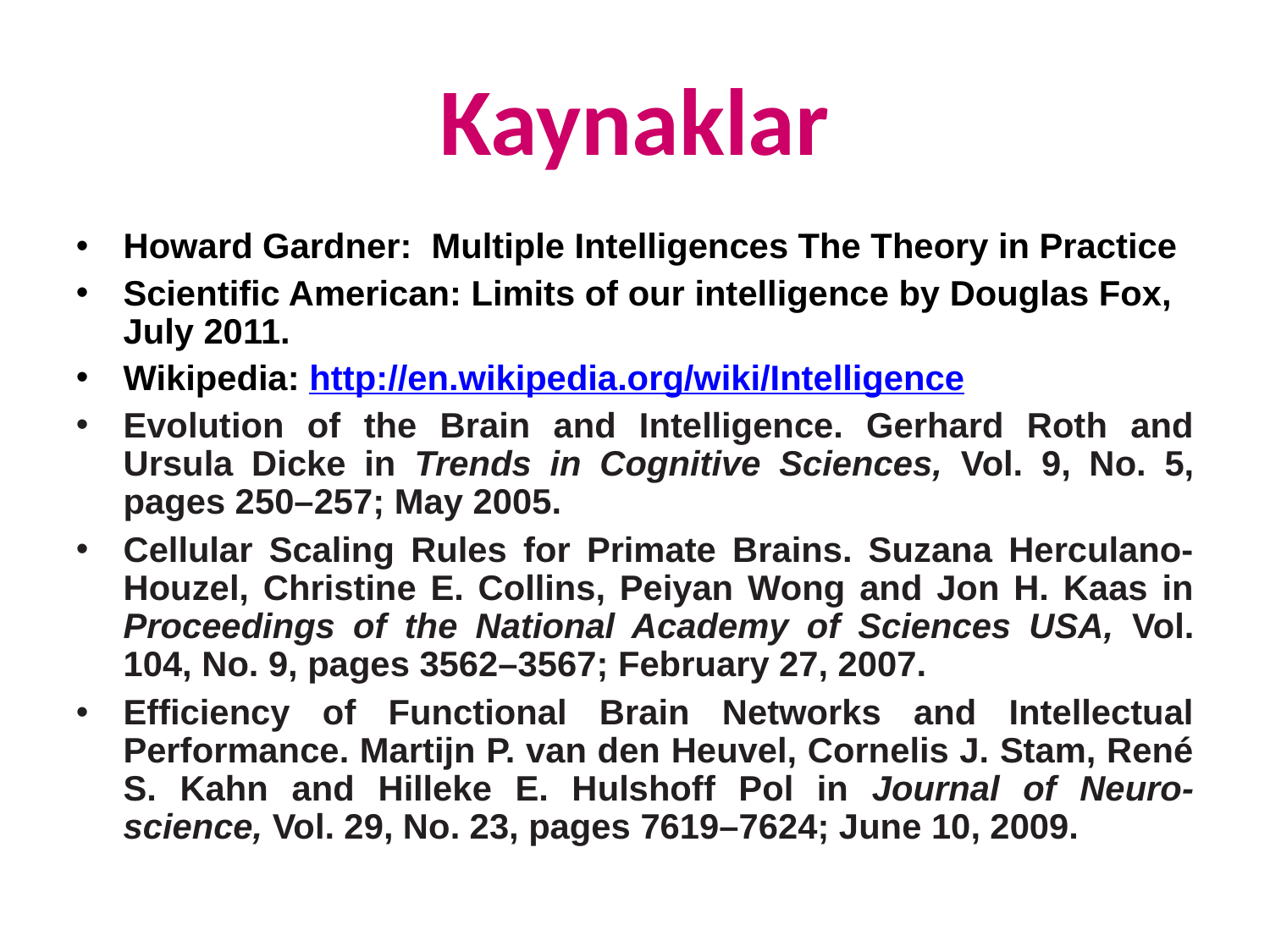

Kaynaklar
Howard Gardner:  Multiple Intelligences The Theory in Practice
Scientific American: Limits of our intelligence by Douglas Fox, July 2011.
Wikipedia: http://en.wikipedia.org/wiki/Intelligence
Evolution of the Brain and Intelligence. Gerhard Roth and Ursula Dicke in Trends in Cognitive Sciences, Vol. 9, No. 5, pages 250–257; May 2005.
Cellular Scaling Rules for Primate Brains. Suzana Herculano-Houzel, Christine E. Collins, Peiyan Wong and Jon H. Kaas in Proceedings of the National Academy of Sciences USA, Vol. 104, No. 9, pages 3562–3567; February 27, 2007.
Efficiency of Functional Brain Networks and Intellectual Performance. Martijn P. van den Heuvel, Cornelis J. Stam, René S. Kahn and Hilleke E. Hulshoff Pol in Journal of Neuro-science, Vol. 29, No. 23, pages 7619–7624; June 10, 2009.